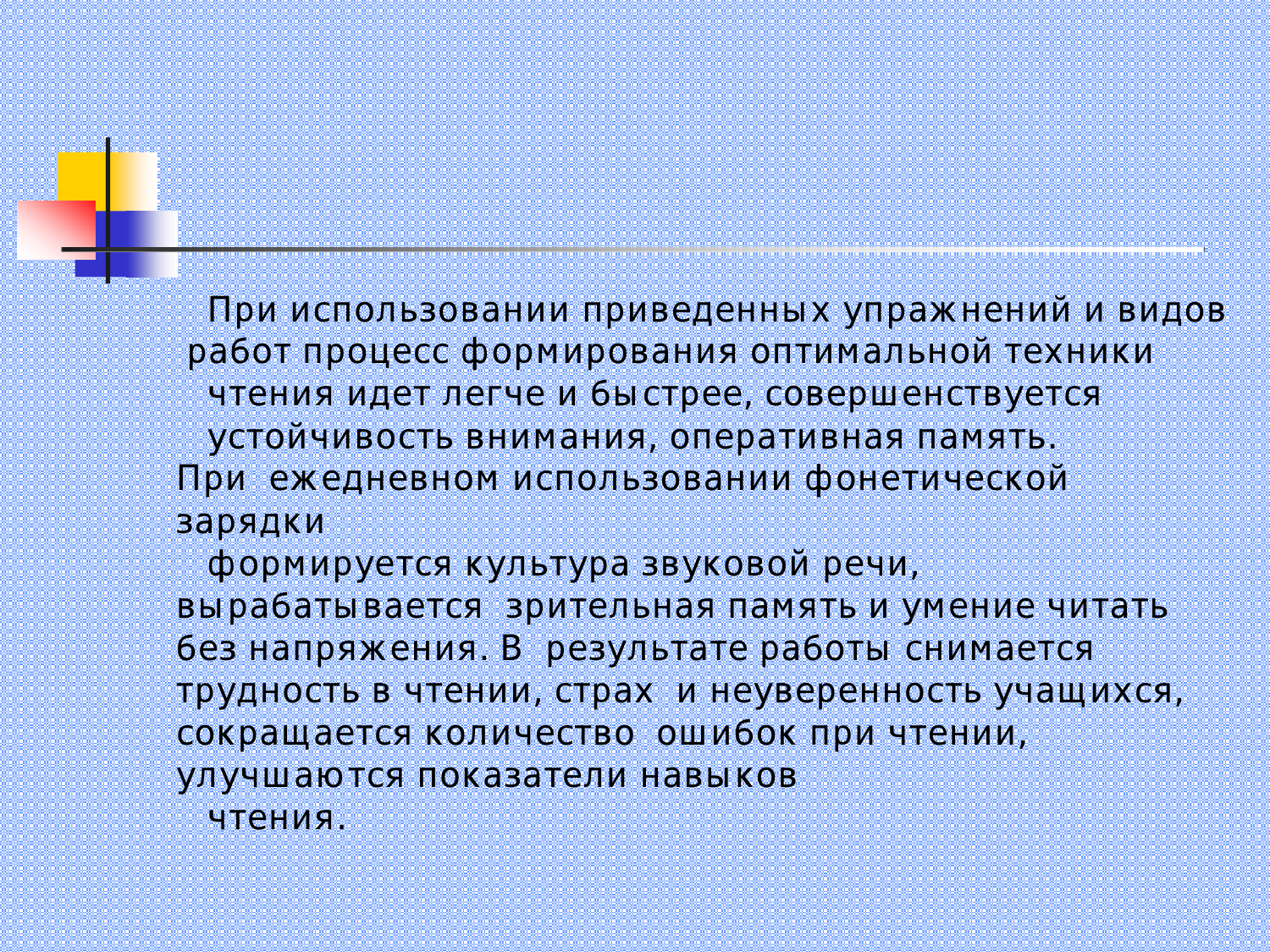

При использовании приведенных упражнений и видов  работ процесс формирования оптимальной техники
чтения идет легче и быстрее, совершенствуется
устойчивость внимания, оперативная память. При  ежедневном использовании фонетической зарядки
формируется культура звуковой речи, вырабатывается  зрительная память и умение читать без напряжения. В  результате работы снимается трудность в чтении, страх  и неуверенность учащихся, сокращается количество  ошибок при чтении, улучшаются показатели навыков
чтения.